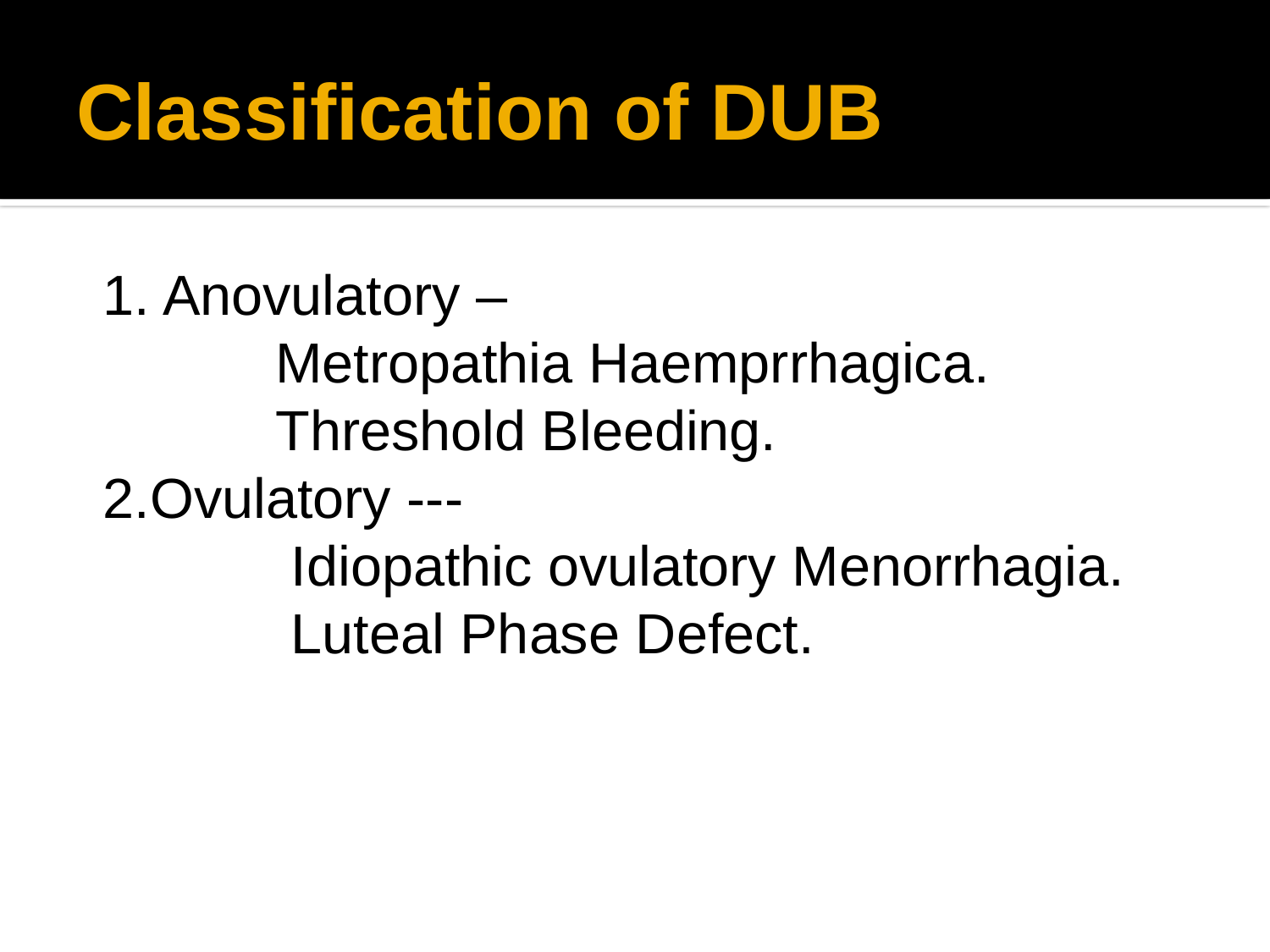

# Classification of DUB
 1. Anovulatory –
            Metropathia Haemprrhagica.
            Threshold Bleeding.
 2.Ovulatory ---
             Idiopathic ovulatory Menorrhagia.
             Luteal Phase Defect.